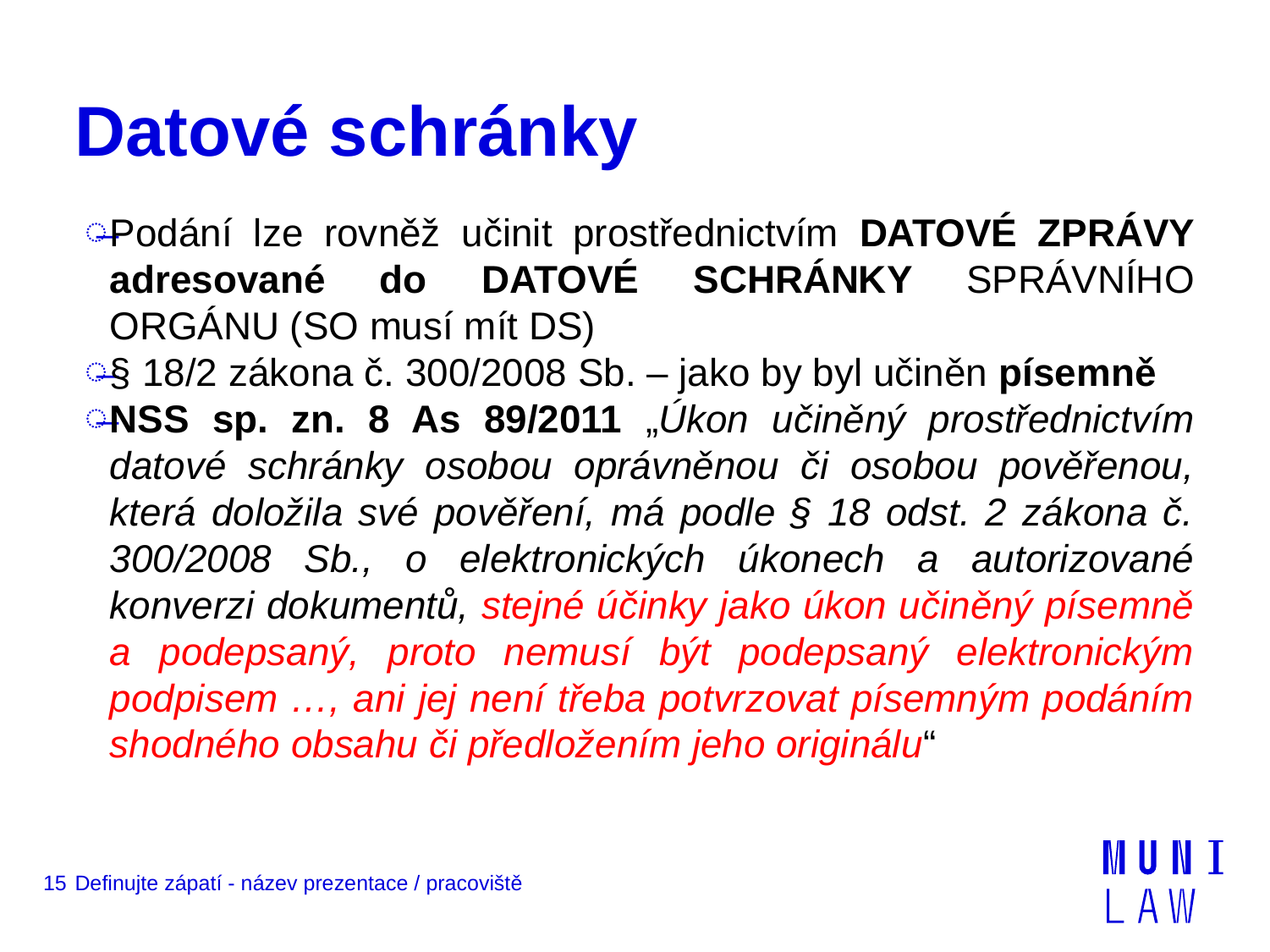

# Datové schránky
Podání lze rovněž učinit prostřednictvím DATOVÉ ZPRÁVY adresované do DATOVÉ SCHRÁNKY SPRÁVNÍHO ORGÁNU (SO musí mít DS)
§ 18/2 zákona č. 300/2008 Sb. – jako by byl učiněn písemně
NSS sp. zn. 8 As 89/2011 „Úkon učiněný prostřednictvím datové schránky osobou oprávněnou či osobou pověřenou, která doložila své pověření, má podle § 18 odst. 2 zákona č. 300/2008 Sb., o elektronických úkonech a autorizované konverzi dokumentů, stejné účinky jako úkon učiněný písemně a podepsaný, proto nemusí být podepsaný elektronickým podpisem …, ani jej není třeba potvrzovat písemným podáním shodného obsahu či předložením jeho originálu“

15
Definujte zápatí - název prezentace / pracoviště